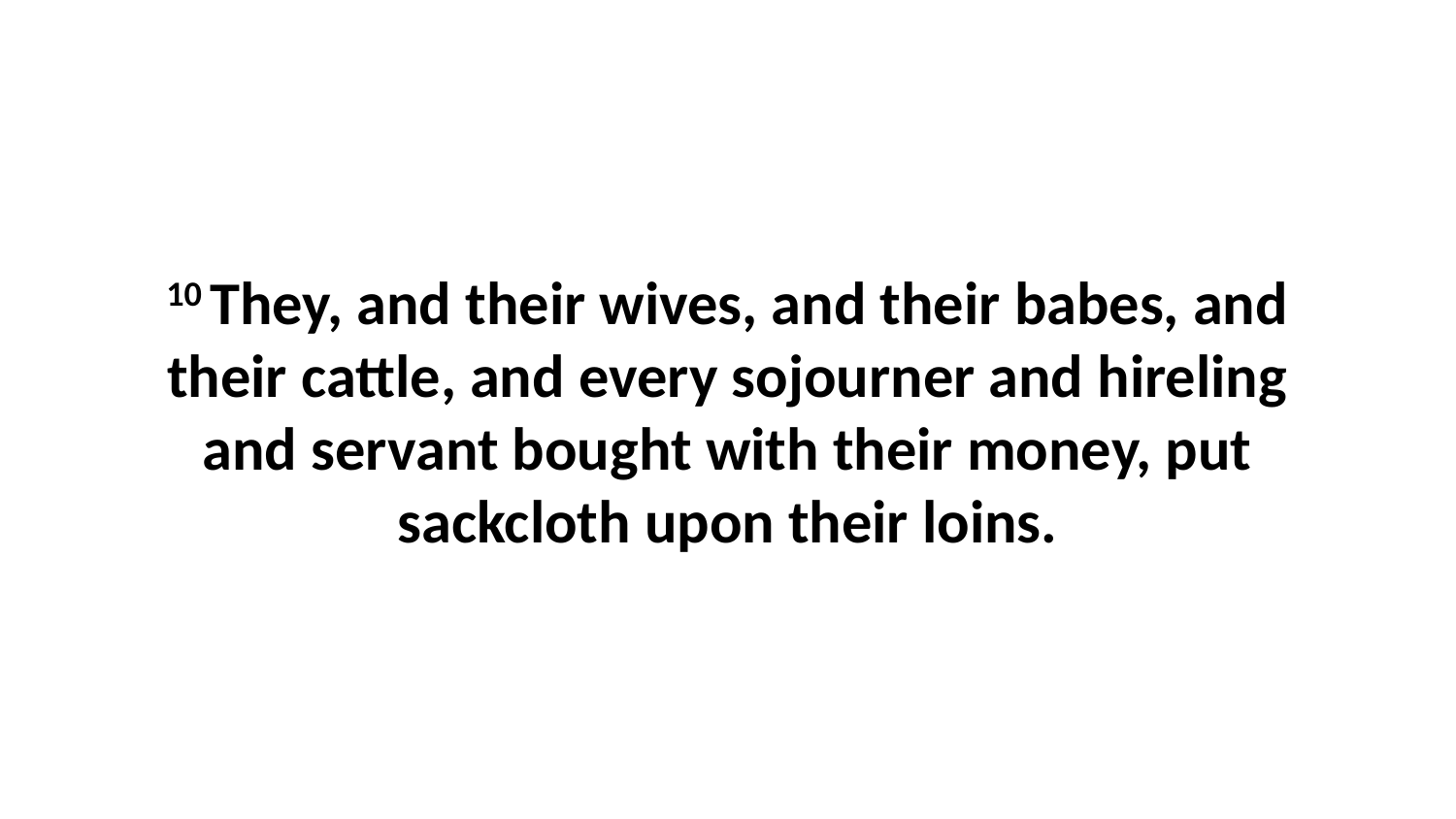

10 They, and their wives, and their babes, and their cattle, and every sojourner and hireling and servant bought with their money, put sackcloth upon their loins.